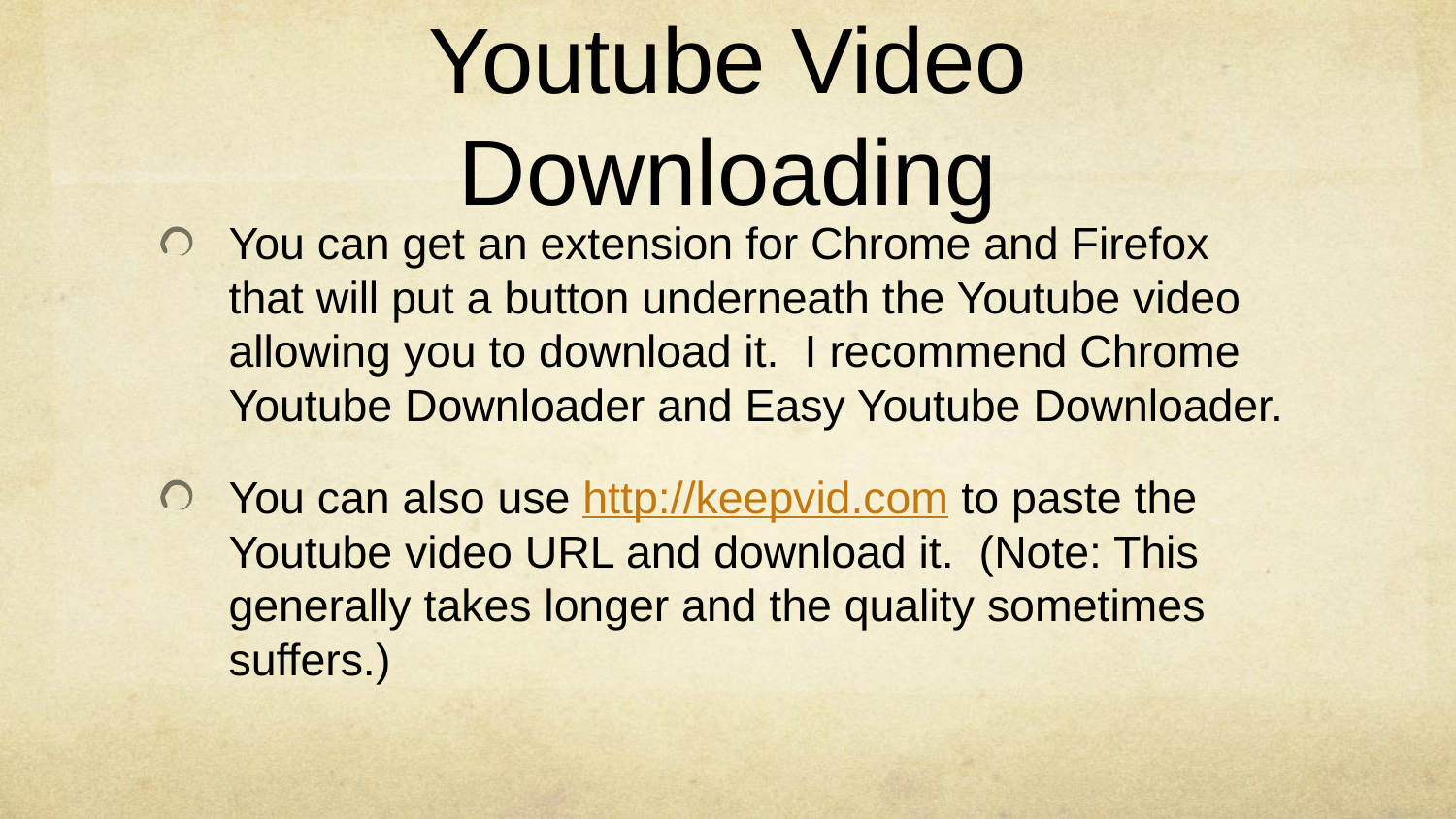

# Youtube Video Downloading
You can get an extension for Chrome and Firefox that will put a button underneath the Youtube video allowing you to download it.  I recommend Chrome Youtube Downloader and Easy Youtube Downloader.
You can also use http://keepvid.com to paste the Youtube video URL and download it.  (Note: This generally takes longer and the quality sometimes suffers.)